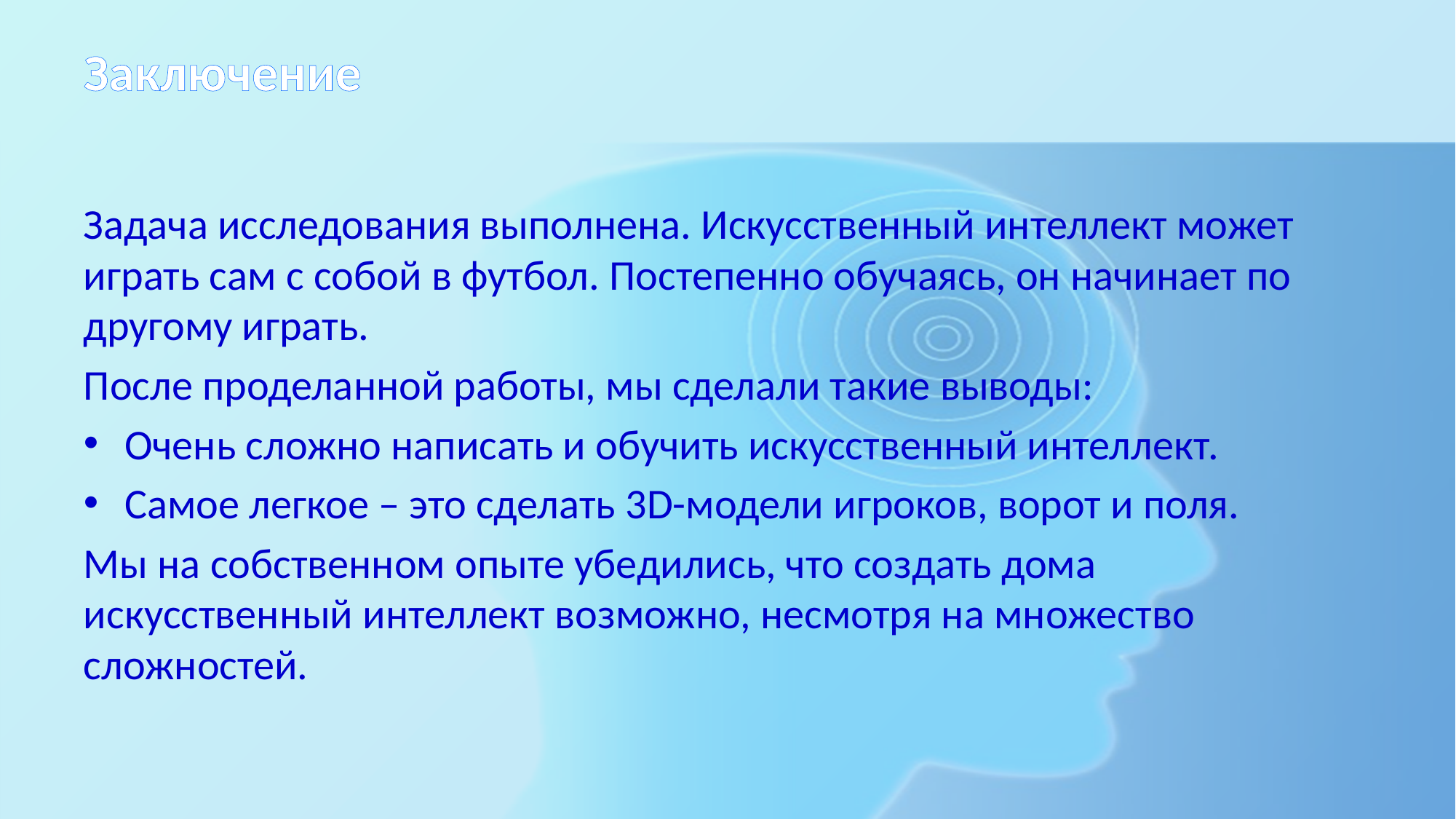

# Заключение
Задача исследования выполнена. Искусственный интеллект может играть сам с собой в футбол. Постепенно обучаясь, он начинает по другому играть.
После проделанной работы, мы сделали такие выводы:
Очень сложно написать и обучить искусственный интеллект.
Самое легкое – это сделать 3D-модели игроков, ворот и поля.
Мы на собственном опыте убедились, что создать дома искусственный интеллект возможно, несмотря на множество сложностей.